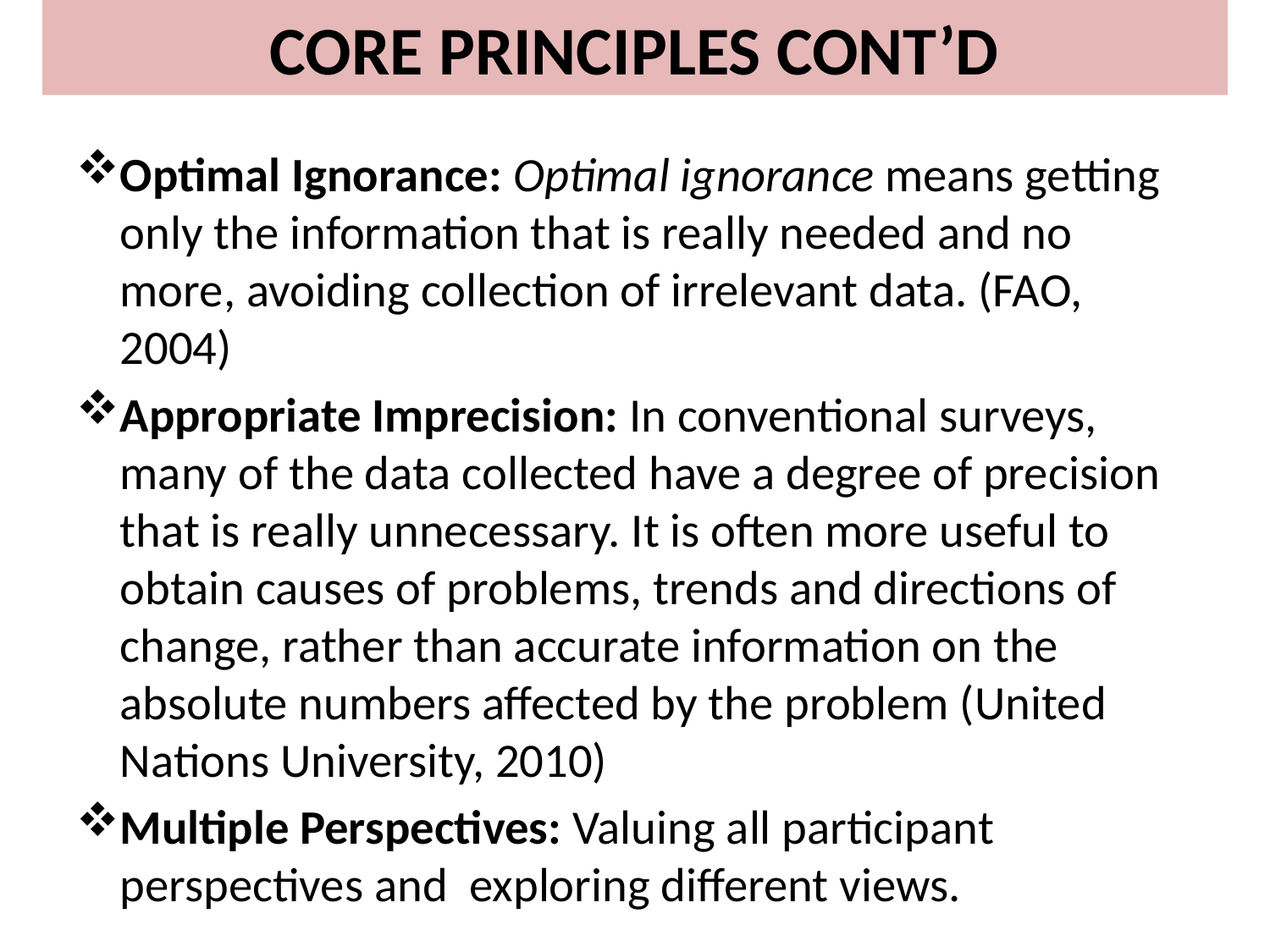

# CORE PRINCIPLES CONT’D
Optimal Ignorance: Optimal ignorance means getting only the information that is really needed and no more, avoiding collection of irrelevant data. (FAO, 2004)
Appropriate Imprecision: In conventional surveys, many of the data collected have a degree of precision that is really unnecessary. It is often more useful to obtain causes of problems, trends and directions of change, rather than accurate information on the absolute numbers affected by the problem (United Nations University, 2010)
Multiple Perspectives: Valuing all participant perspectives and  exploring different views.